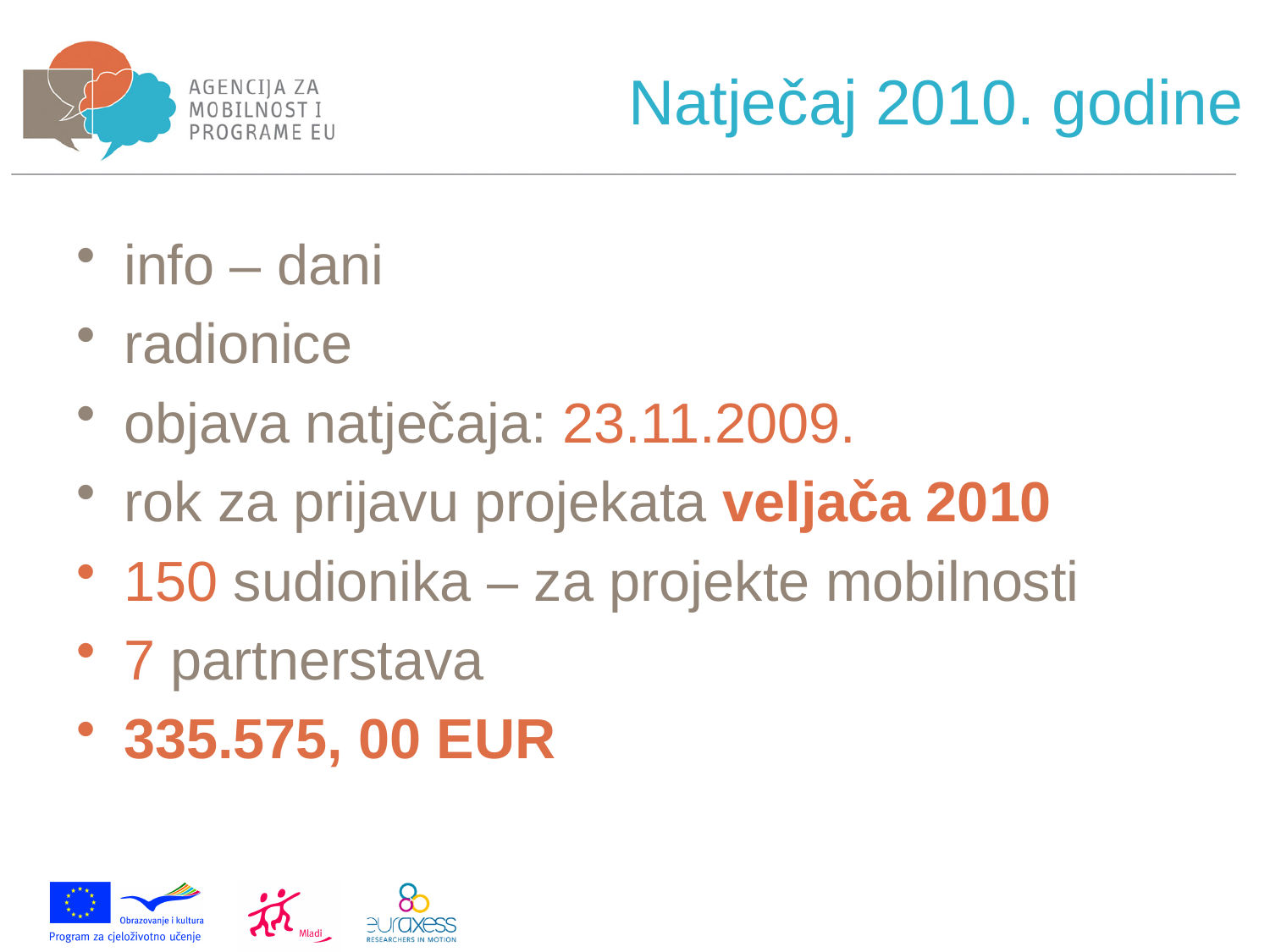

Natječaj 2010. godine
info – dani
radionice
objava natječaja: 23.11.2009.
rok za prijavu projekata veljača 2010
150 sudionika – za projekte mobilnosti
7 partnerstava
335.575, 00 EUR